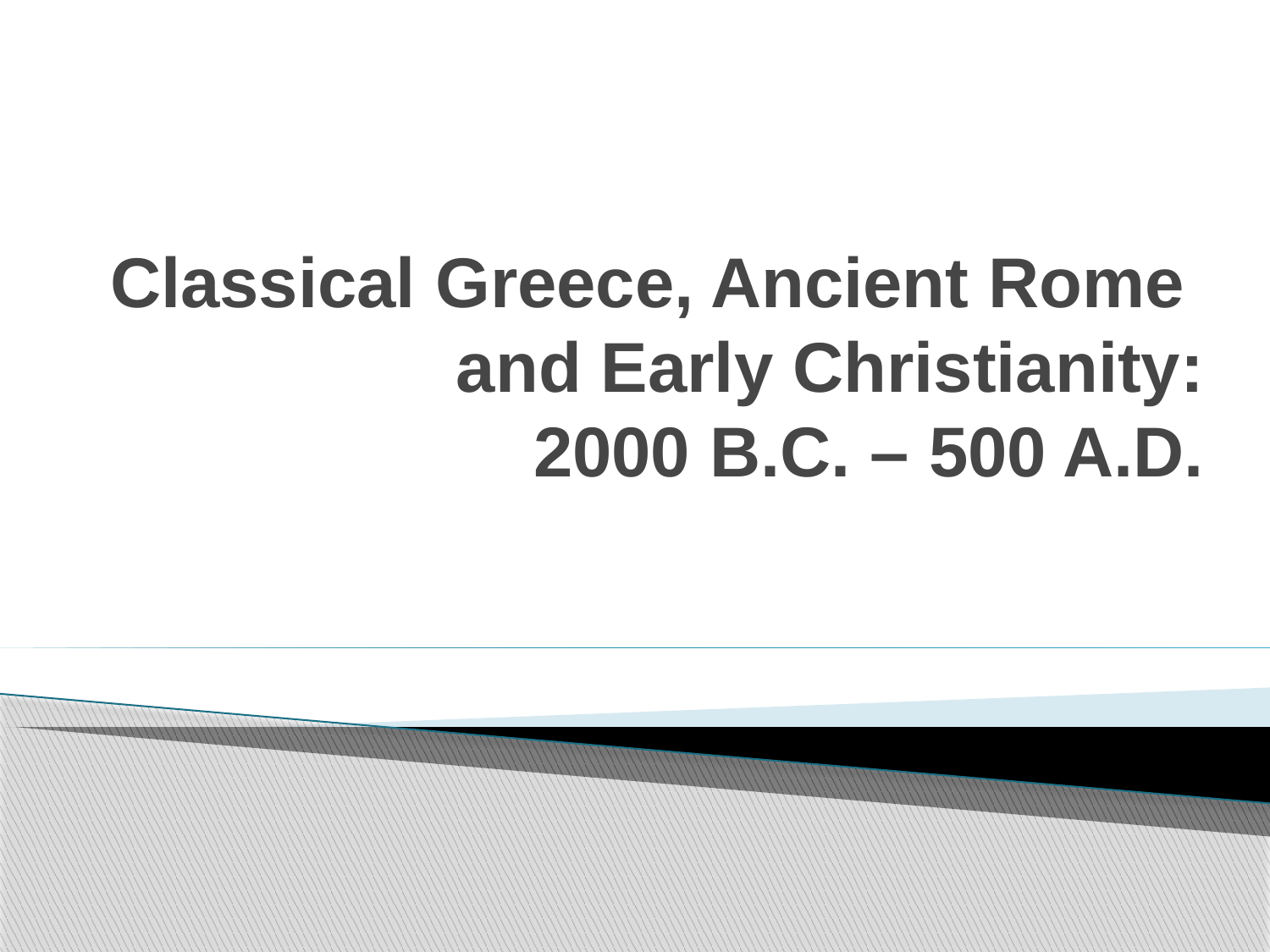

# Classical Greece, Ancient Rome and Early Christianity: 2000 B.C. – 500 A.D.